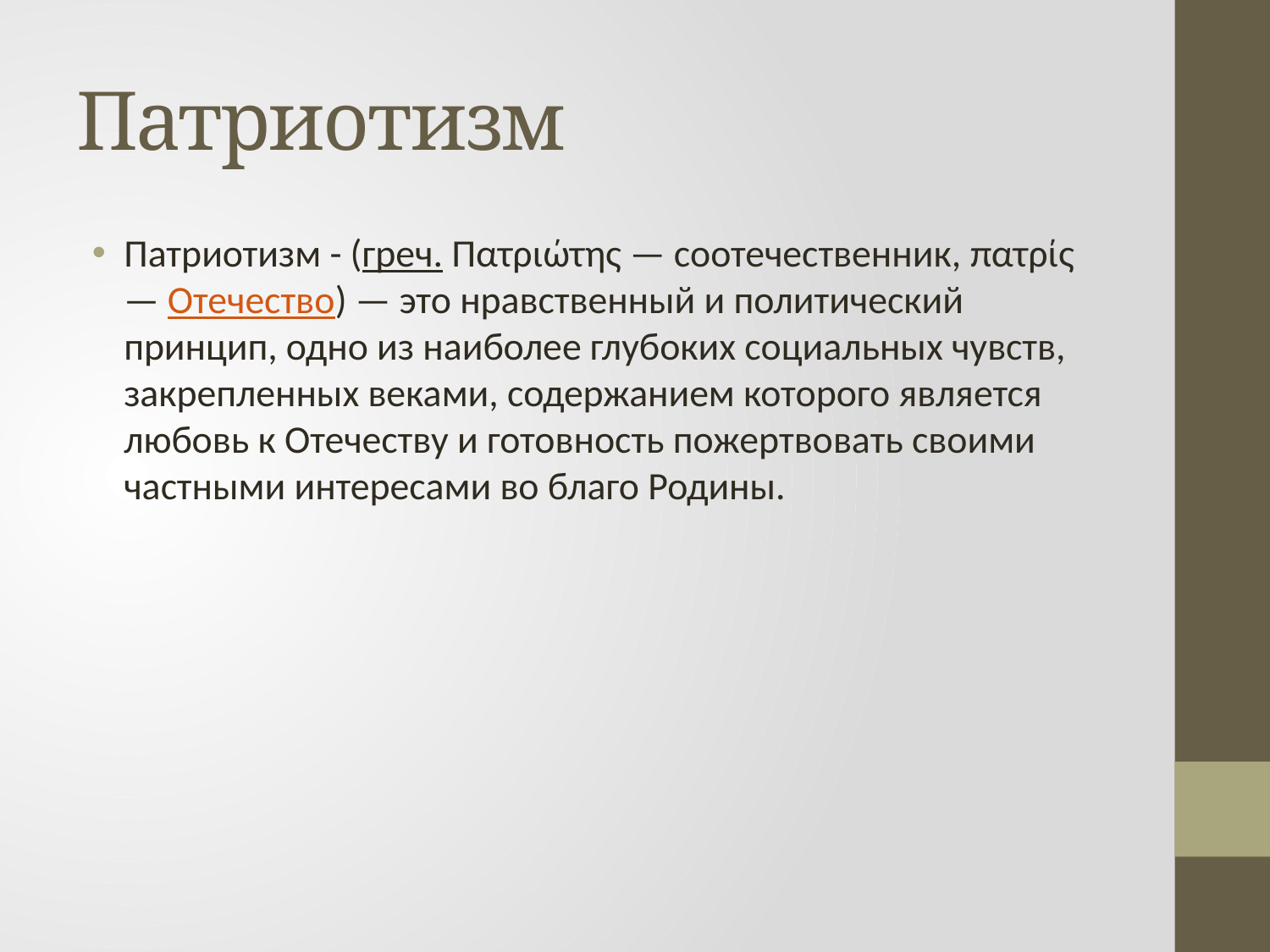

# Патриотизм
Патриотизм - (греч. Πατριώτης — соотечественник, πατρίς — Отечество) — это нравственный и политический принцип, одно из наиболее глубоких социальных чувств, закрепленных веками, содержанием которого является любовь к Отечеству и готовность пожертвовать своими частными интересами во благо Родины.